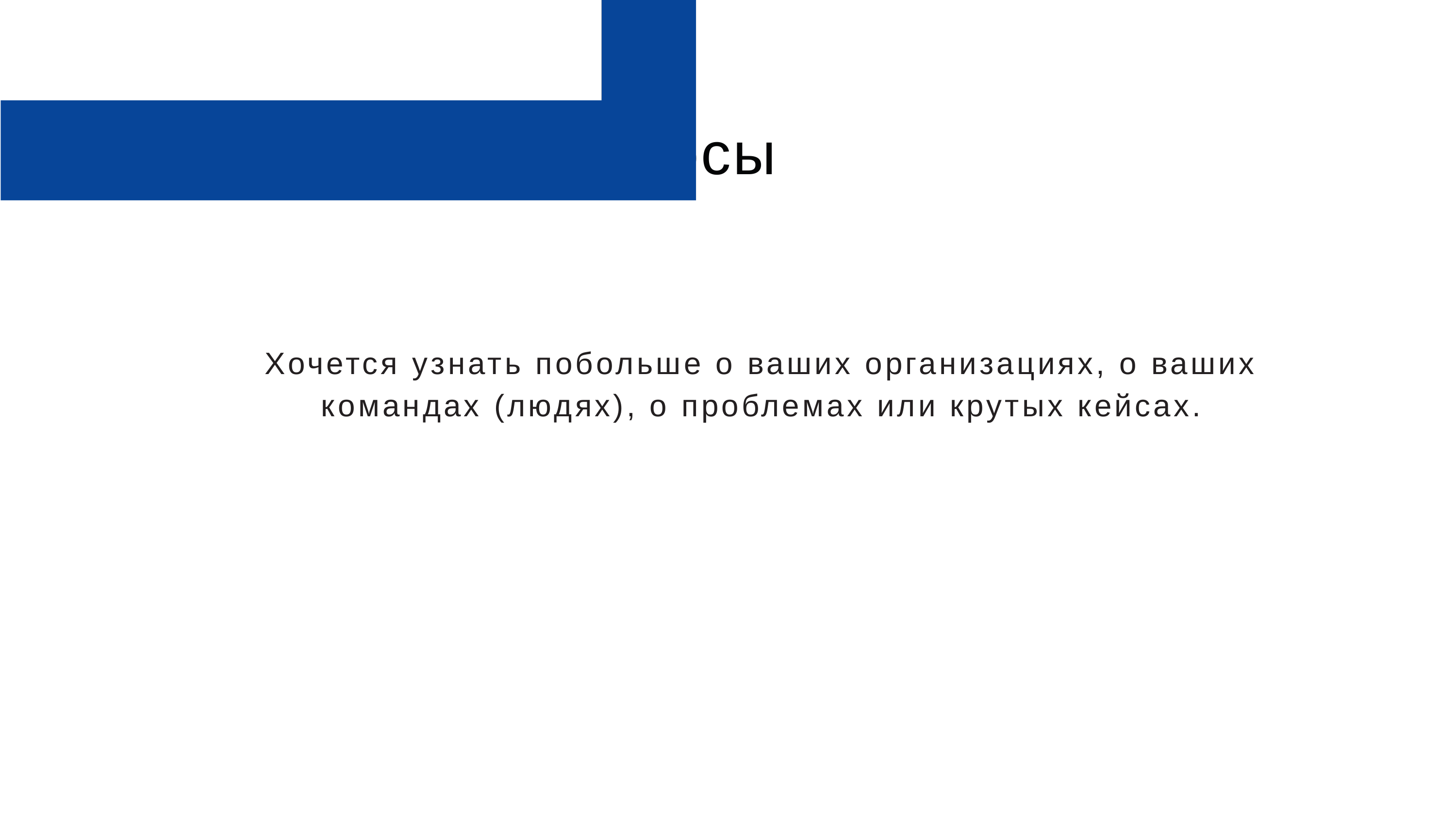

Знакомство и вопросы
Хочется узнать побольше о ваших организациях, о ваших командах (людях), о проблемах или крутых кейсах.